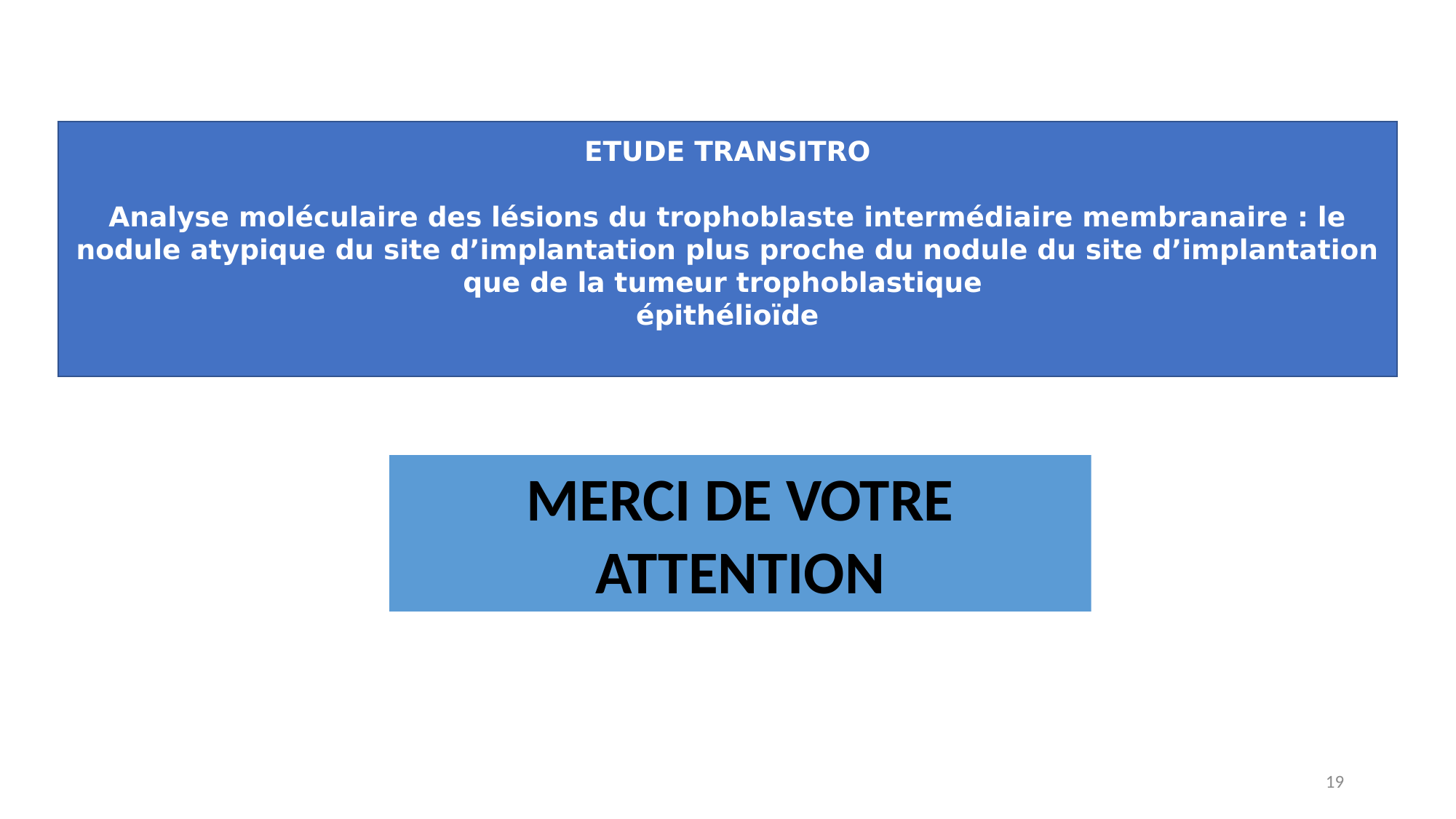

ETUDE TRANSITRO

Analyse moléculaire des lésions du trophoblaste intermédiaire membranaire : le nodule atypique du site d’implantation plus proche du nodule du site d’implantation que de la tumeur trophoblastique
épithélioïde

#
MERCI DE VOTRE ATTENTION

19